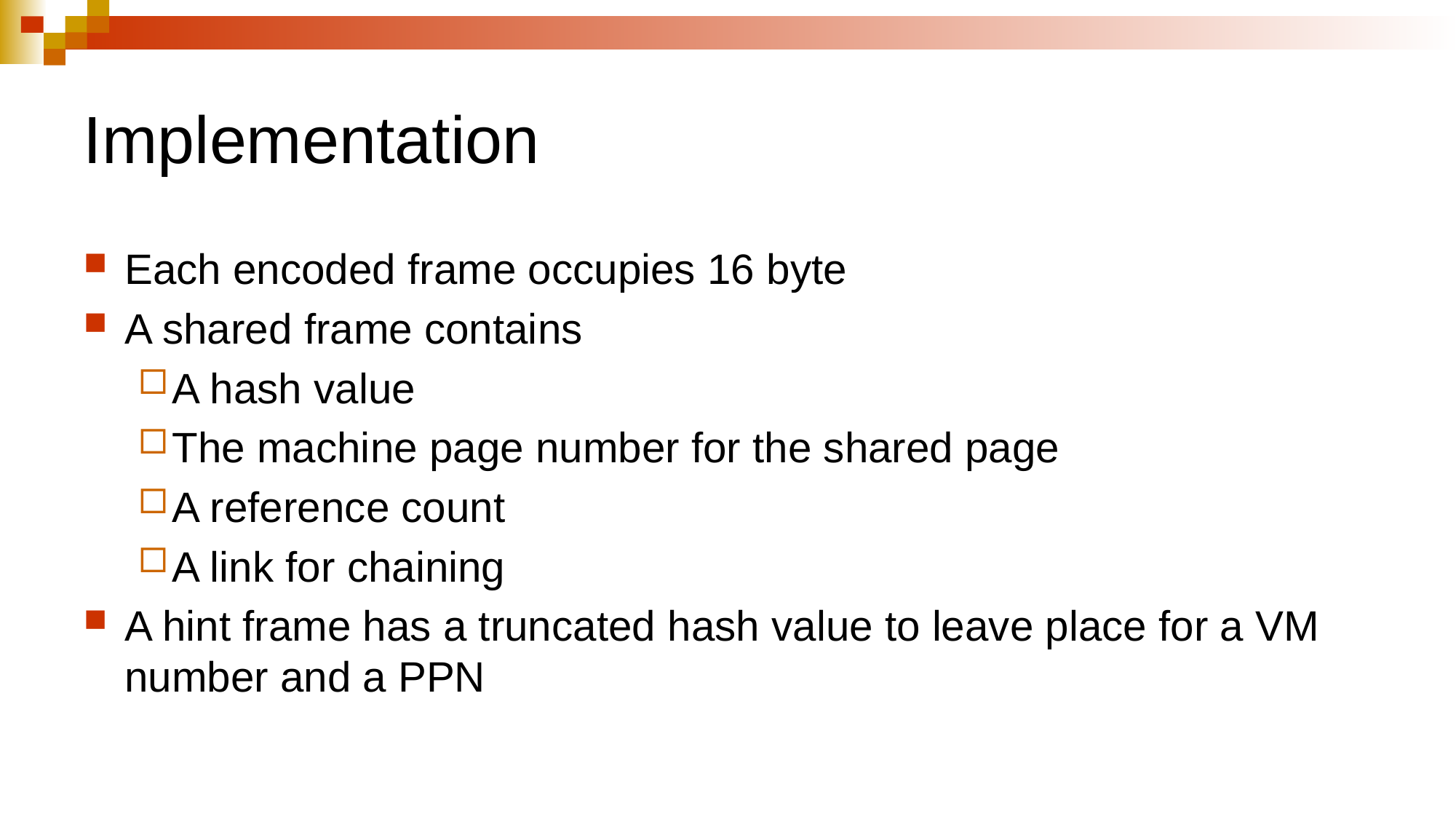

# Implementation
Each encoded frame occupies 16 byte
A shared frame contains
A hash value
The machine page number for the shared page
A reference count
A link for chaining
A hint frame has a truncated hash value to leave place for a VM number and a PPN